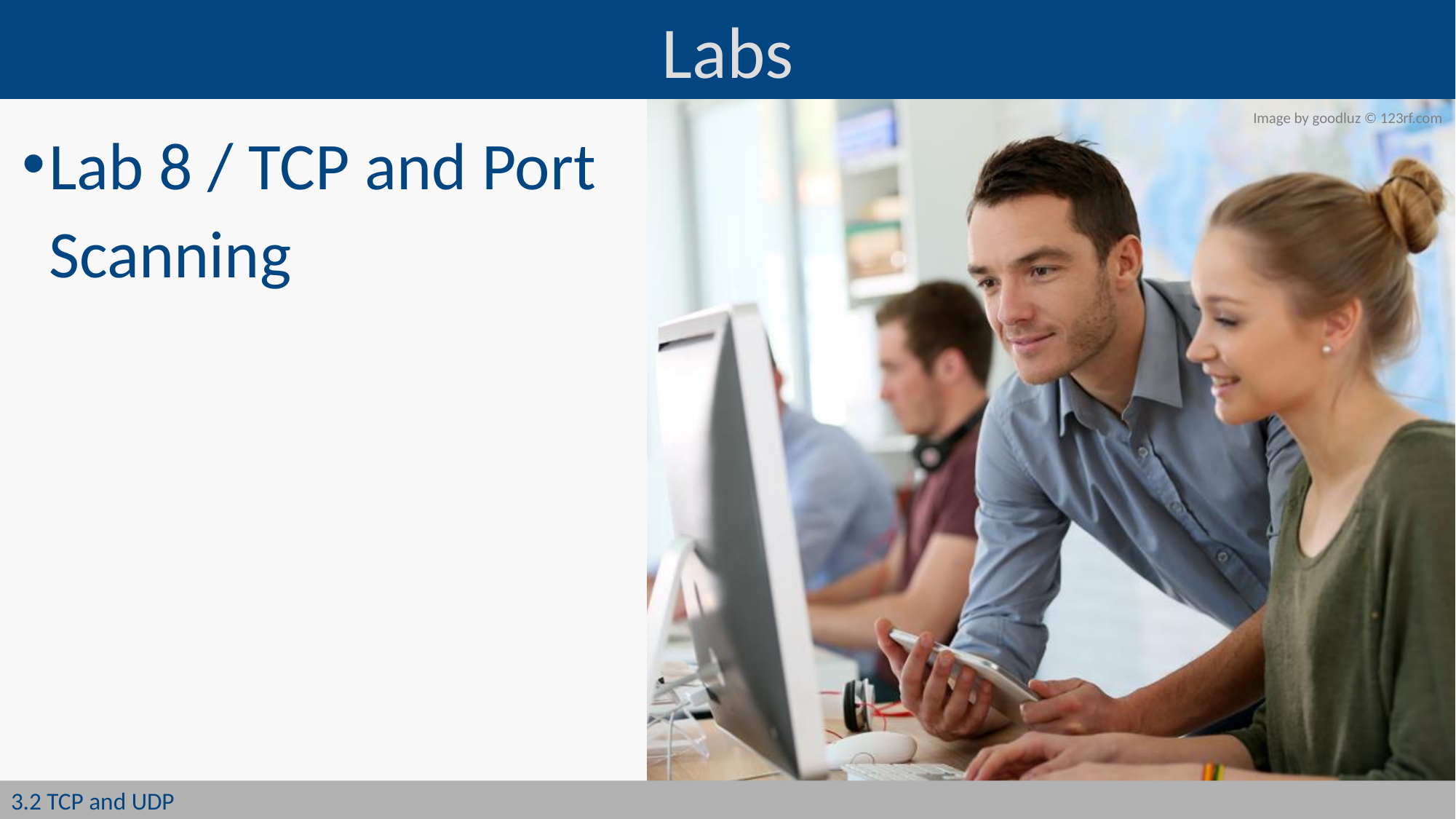

Lab 8 / TCP and Port Scanning
3.2 TCP and UDP